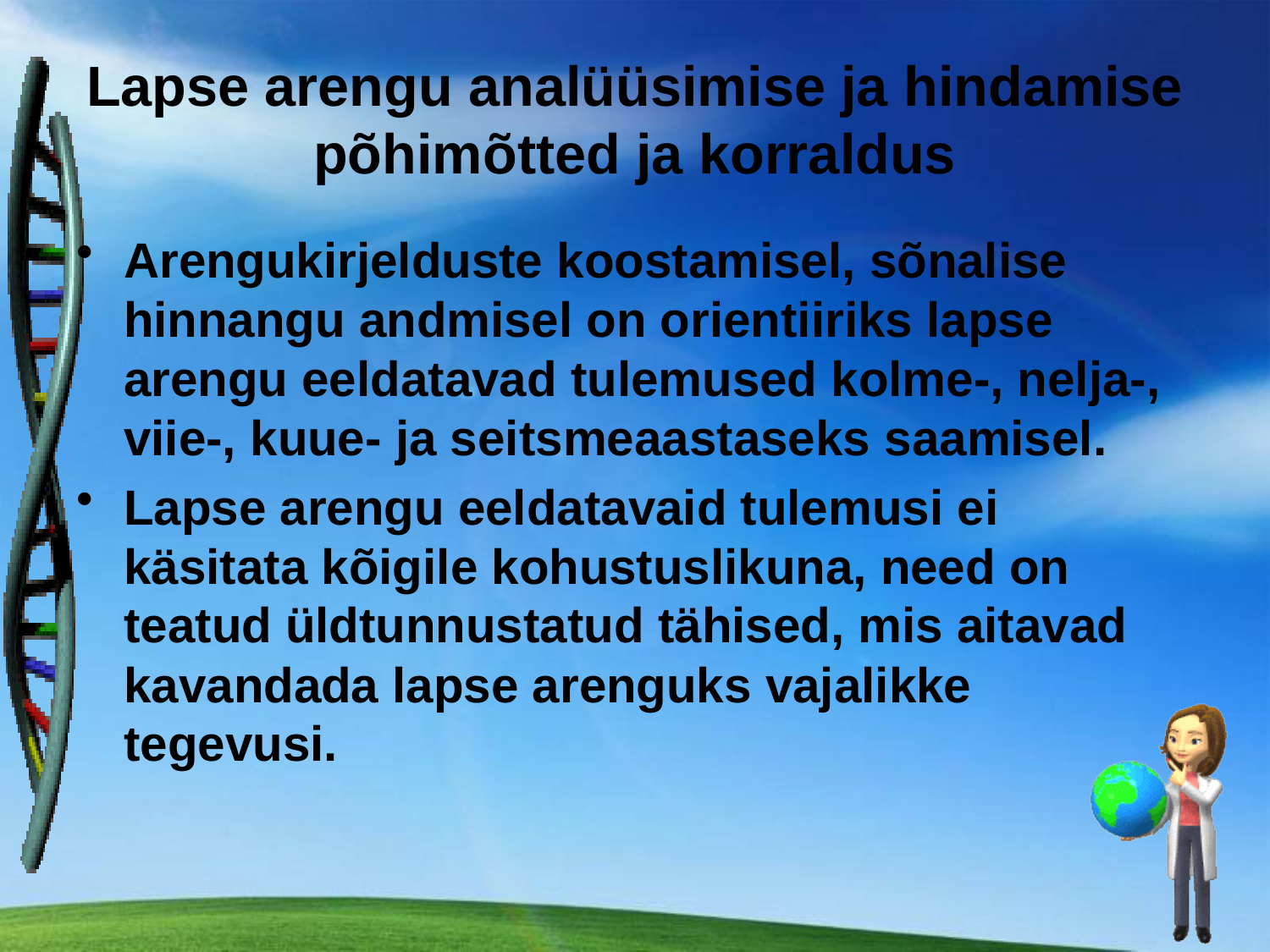

Lapse arengu analüüsimise ja hindamise põhimõtted ja korraldus
Arengukirjelduste koostamisel, sõnalise hinnangu andmisel on orientiiriks lapse arengu eeldatavad tulemused kolme-, nelja-, viie-, kuue- ja seitsmeaastaseks saamisel.
Lapse arengu eeldatavaid tulemusi ei käsitata kõigile kohustuslikuna, need on teatud üldtunnustatud tähised, mis aitavad kavandada lapse arenguks vajalikke tegevusi.